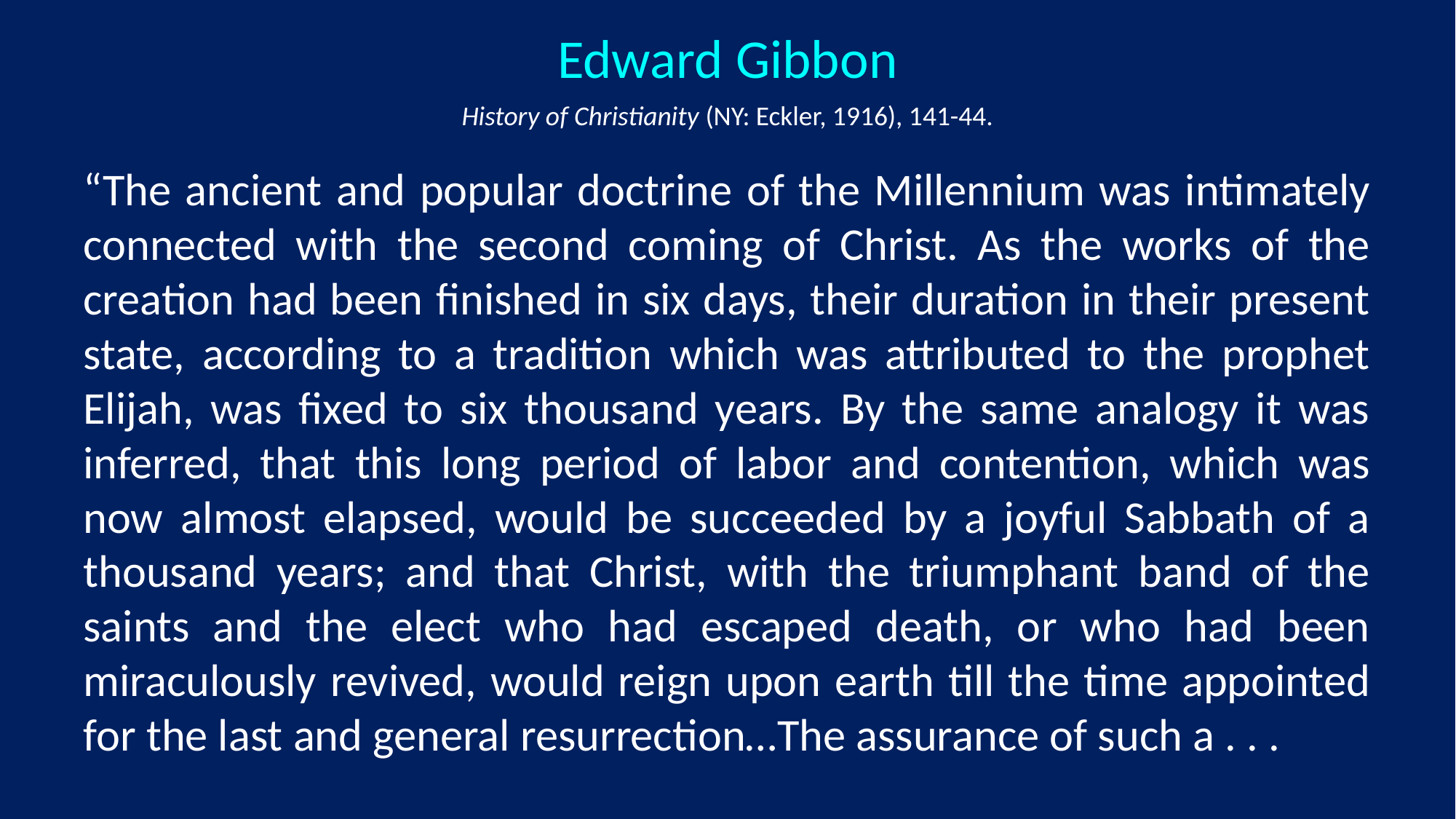

Edward Gibbon
History of Christianity (NY: Eckler, 1916), 141-44.
“The ancient and popular doctrine of the Millennium was intimately connected with the second coming of Christ. As the works of the creation had been finished in six days, their duration in their present state, according to a tradition which was attributed to the prophet Elijah, was fixed to six thousand years. By the same analogy it was inferred, that this long period of labor and contention, which was now almost elapsed, would be succeeded by a joyful Sabbath of a thousand years; and that Christ, with the triumphant band of the saints and the elect who had escaped death, or who had been miraculously revived, would reign upon earth till the time appointed for the last and general resurrection…The assurance of such a . . .